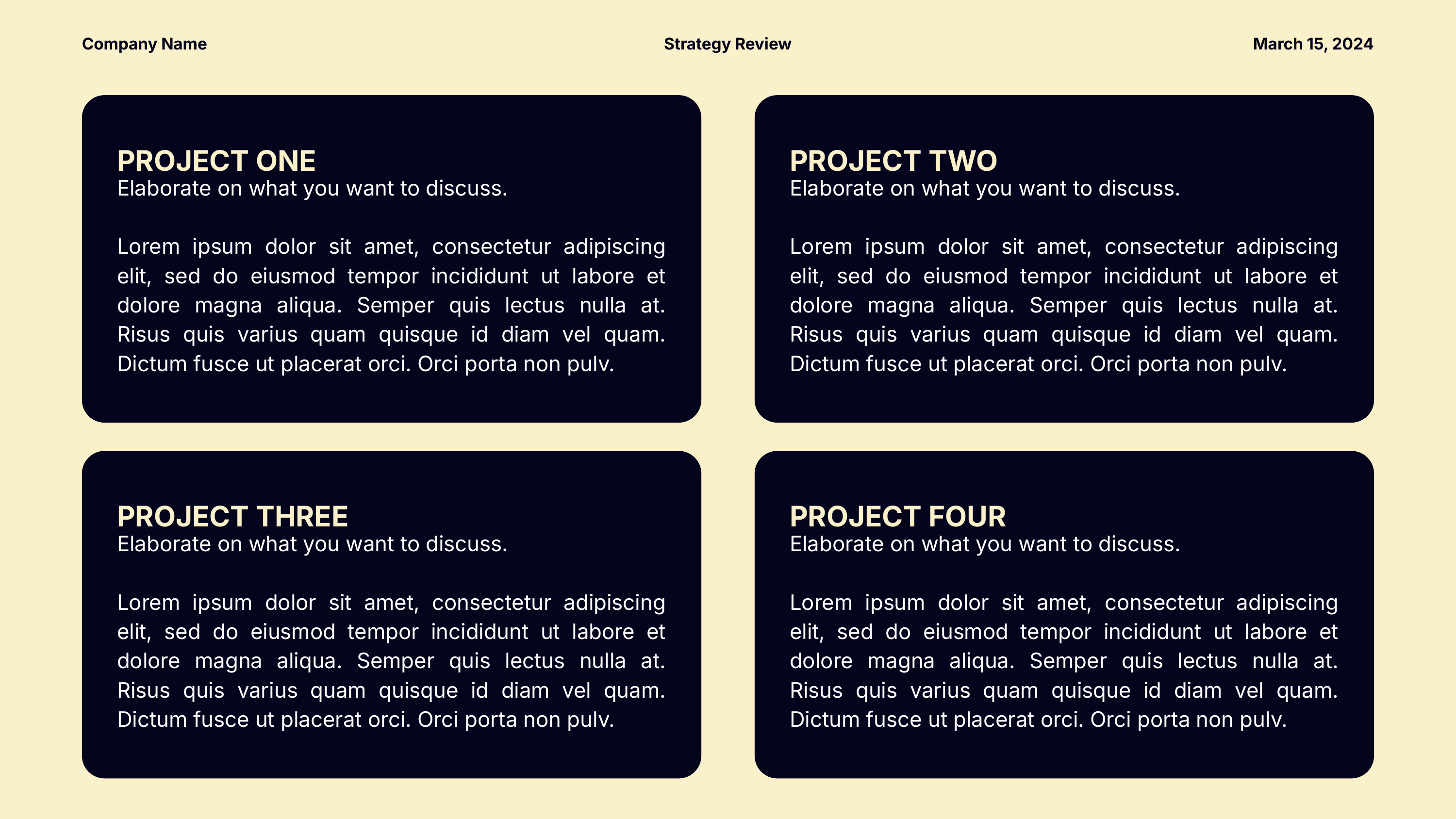

Company Name
Strategy Review
March 15, 2024

PROJECT ONE
PROJECT TWO
Elaborate on what you want to discuss.

Lorem ipsum dolor sit amet, consectetur adipiscing elit, sed do eiusmod tempor incididunt ut labore et dolore magna aliqua. Semper quis lectus nulla at. Risus quis varius quam quisque id diam vel quam. Dictum fusce ut placerat orci. Orci porta non pulv.
Elaborate on what you want to discuss.

Lorem ipsum dolor sit amet, consectetur adipiscing elit, sed do eiusmod tempor incididunt ut labore et dolore magna aliqua. Semper quis lectus nulla at. Risus quis varius quam quisque id diam vel quam. Dictum fusce ut placerat orci. Orci porta non pulv.

PROJECT THREE
PROJECT FOUR
Elaborate on what you want to discuss.

Lorem ipsum dolor sit amet, consectetur adipiscing elit, sed do eiusmod tempor incididunt ut labore et dolore magna aliqua. Semper quis lectus nulla at. Risus quis varius quam quisque id diam vel quam. Dictum fusce ut placerat orci. Orci porta non pulv.
Elaborate on what you want to discuss.

Lorem ipsum dolor sit amet, consectetur adipiscing elit, sed do eiusmod tempor incididunt ut labore et dolore magna aliqua. Semper quis lectus nulla at. Risus quis varius quam quisque id diam vel quam. Dictum fusce ut placerat orci. Orci porta non pulv.